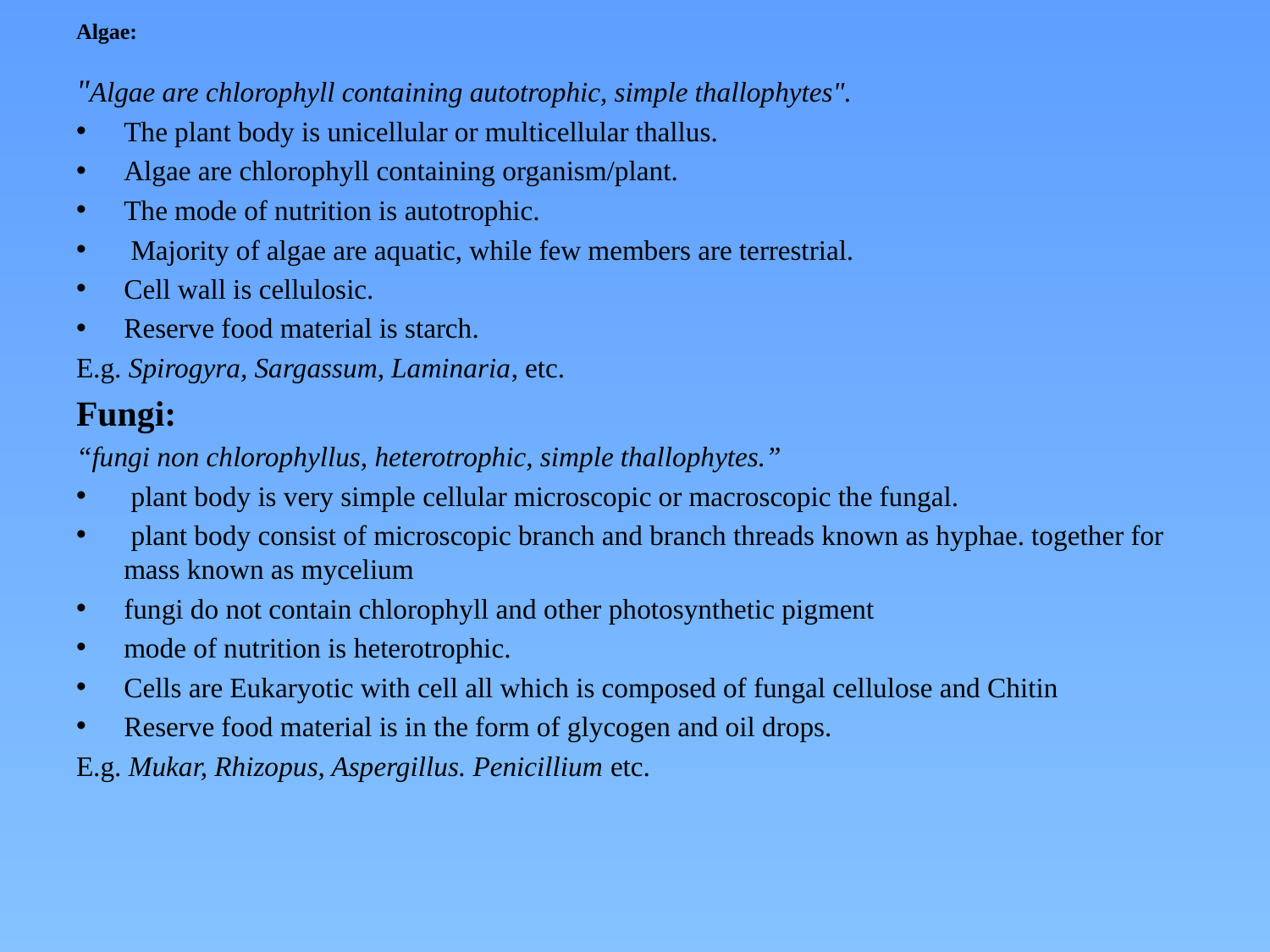

# Algae:
"Algae are chlorophyll containing autotrophic, simple thallophytes".
The plant body is unicellular or multicellular thallus.
Algae are chlorophyll containing organism/plant.
The mode of nutrition is autotrophic.
 Majority of algae are aquatic, while few members are terrestrial.
Cell wall is cellulosic.
Reserve food material is starch.
E.g. Spirogyra, Sargassum, Laminaria, etc.
Fungi:
“fungi non chlorophyllus, heterotrophic, simple thallophytes.”
 plant body is very simple cellular microscopic or macroscopic the fungal.
 plant body consist of microscopic branch and branch threads known as hyphae. together for mass known as mycelium
fungi do not contain chlorophyll and other photosynthetic pigment
mode of nutrition is heterotrophic.
Cells are Eukaryotic with cell all which is composed of fungal cellulose and Chitin
Reserve food material is in the form of glycogen and oil drops.
E.g. Mukar, Rhizopus, Aspergillus. Penicillium etc.